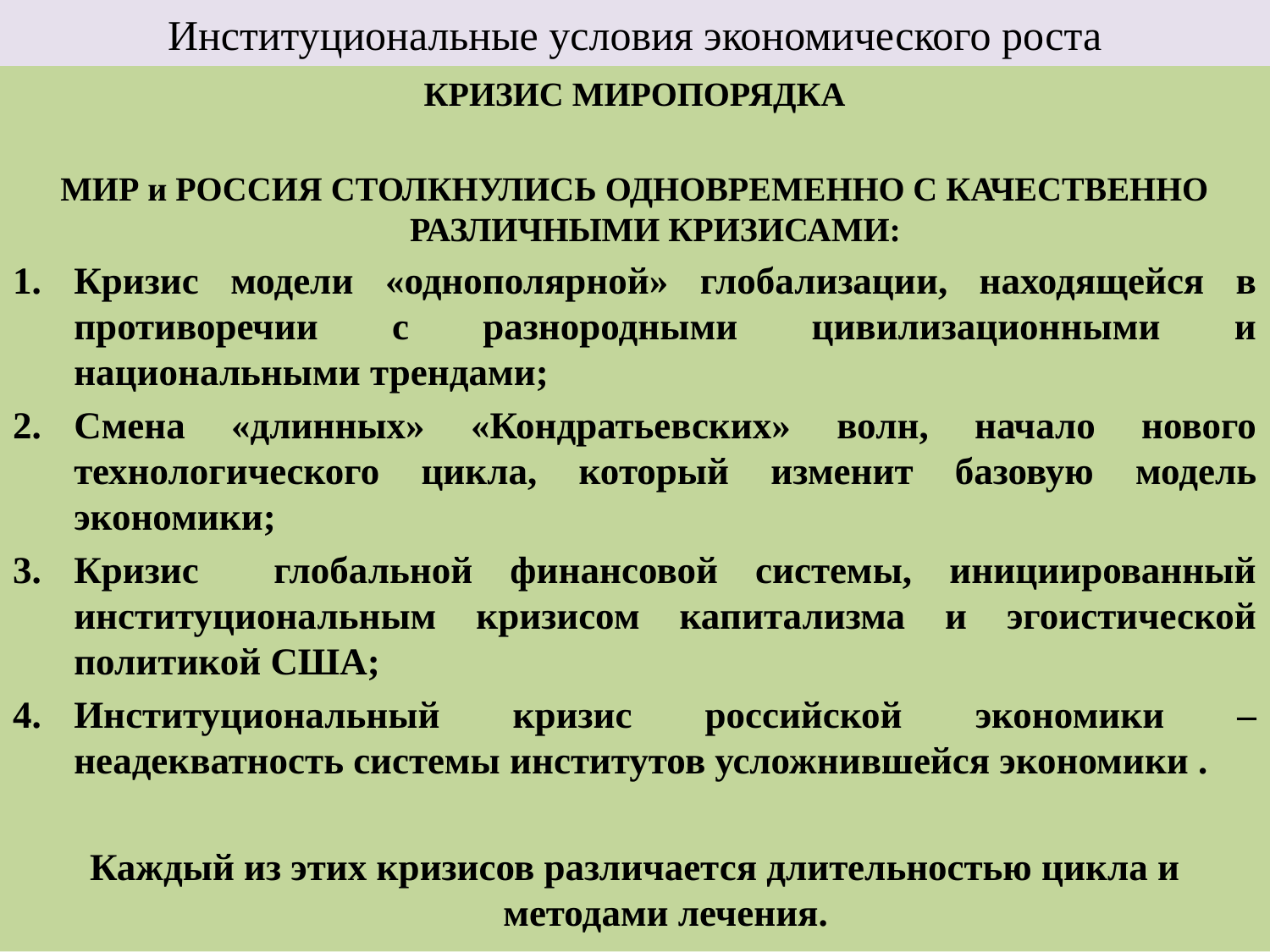

# Институциональные условия экономического роста
КРИЗИС МИРОПОРЯДКА

МИР и РОССИЯ СТОЛКНУЛИСЬ ОДНОВРЕМЕННО С КАЧЕСТВЕННО РАЗЛИЧНЫМИ КРИЗИСАМИ:
Кризис модели «однополярной» глобализации, находящейся в противоречии с разнородными цивилизационными и национальными трендами;
Смена «длинных» «Кондратьевских» волн, начало нового технологического цикла, который изменит базовую модель экономики;
Кризис  глобальной финансовой системы, инициированный институциональным кризисом капитализма и эгоистической политикой США;
Институциональный кризис российской экономики – неадекватность системы институтов усложнившейся экономики .

Каждый из этих кризисов различается длительностью цикла и методами лечения.